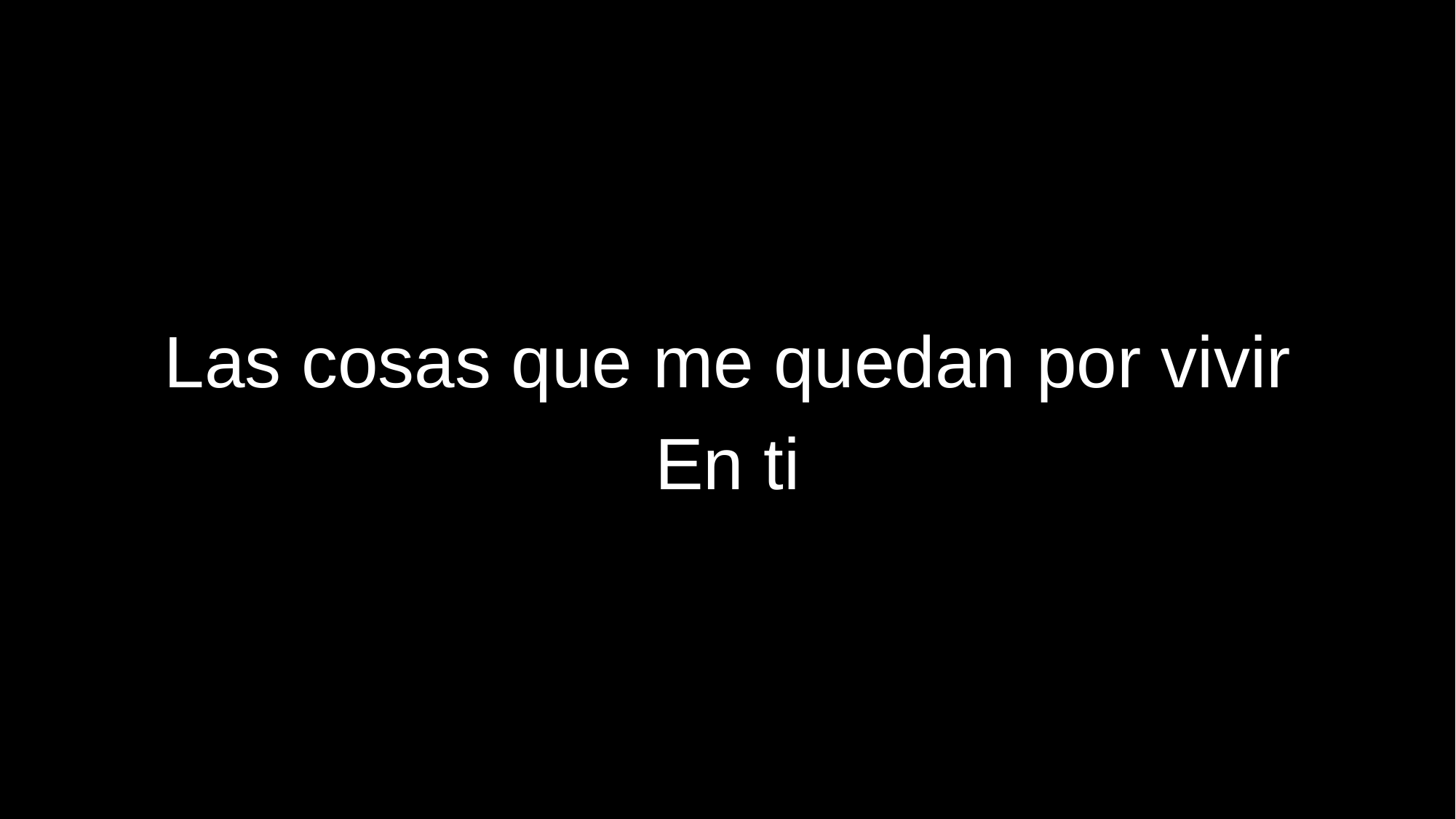

Las cosas que me quedan por vivir
En ti